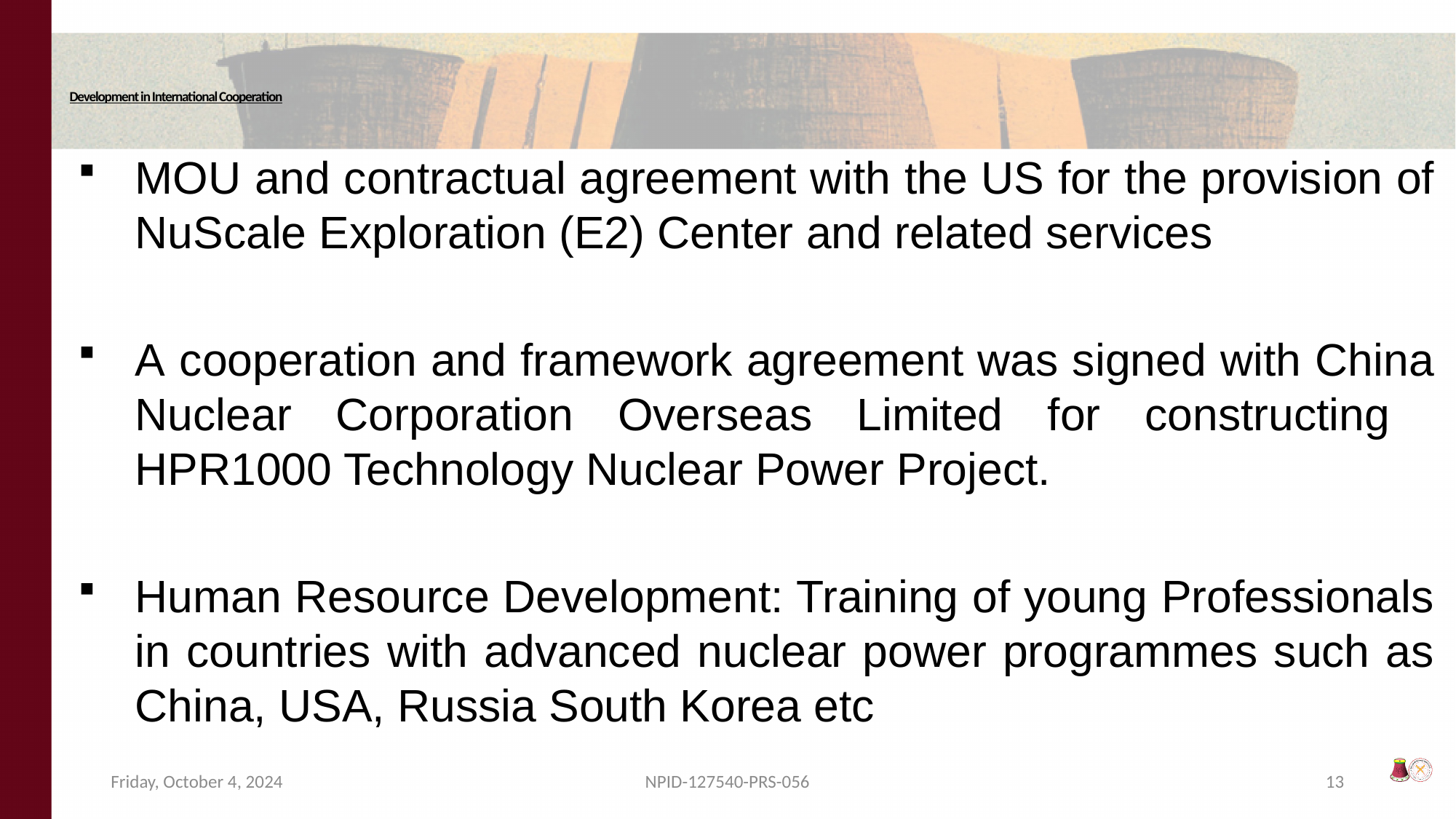

# Development in International Cooperation
MOU and contractual agreement with the US for the provision of NuScale Exploration (E2) Center and related services

A cooperation and framework agreement was signed with China Nuclear Corporation Overseas Limited for constructing  HPR1000 Technology Nuclear Power Project.

Human Resource Development: Training of young Professionals in countries with advanced nuclear power programmes such as China, USA, Russia South Korea etc
Friday, October 4, 2024
NPID-127540-PRS-056
13